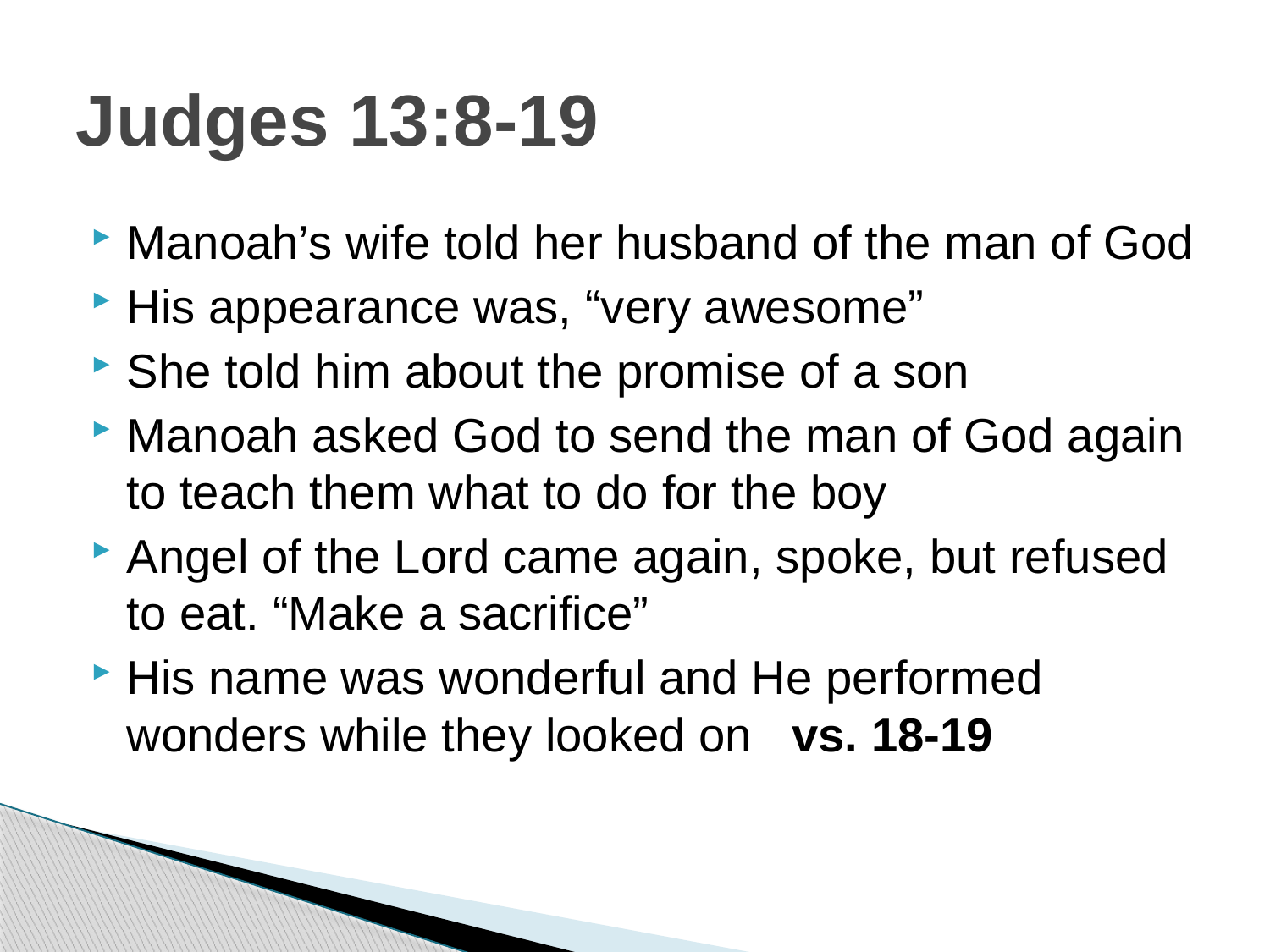

# Judges 13:8-19
Manoah’s wife told her husband of the man of God
His appearance was, “very awesome”
She told him about the promise of a son
Manoah asked God to send the man of God again to teach them what to do for the boy
Angel of the Lord came again, spoke, but refused to eat. “Make a sacrifice”
His name was wonderful and He performed wonders while they looked on   vs. 18-19